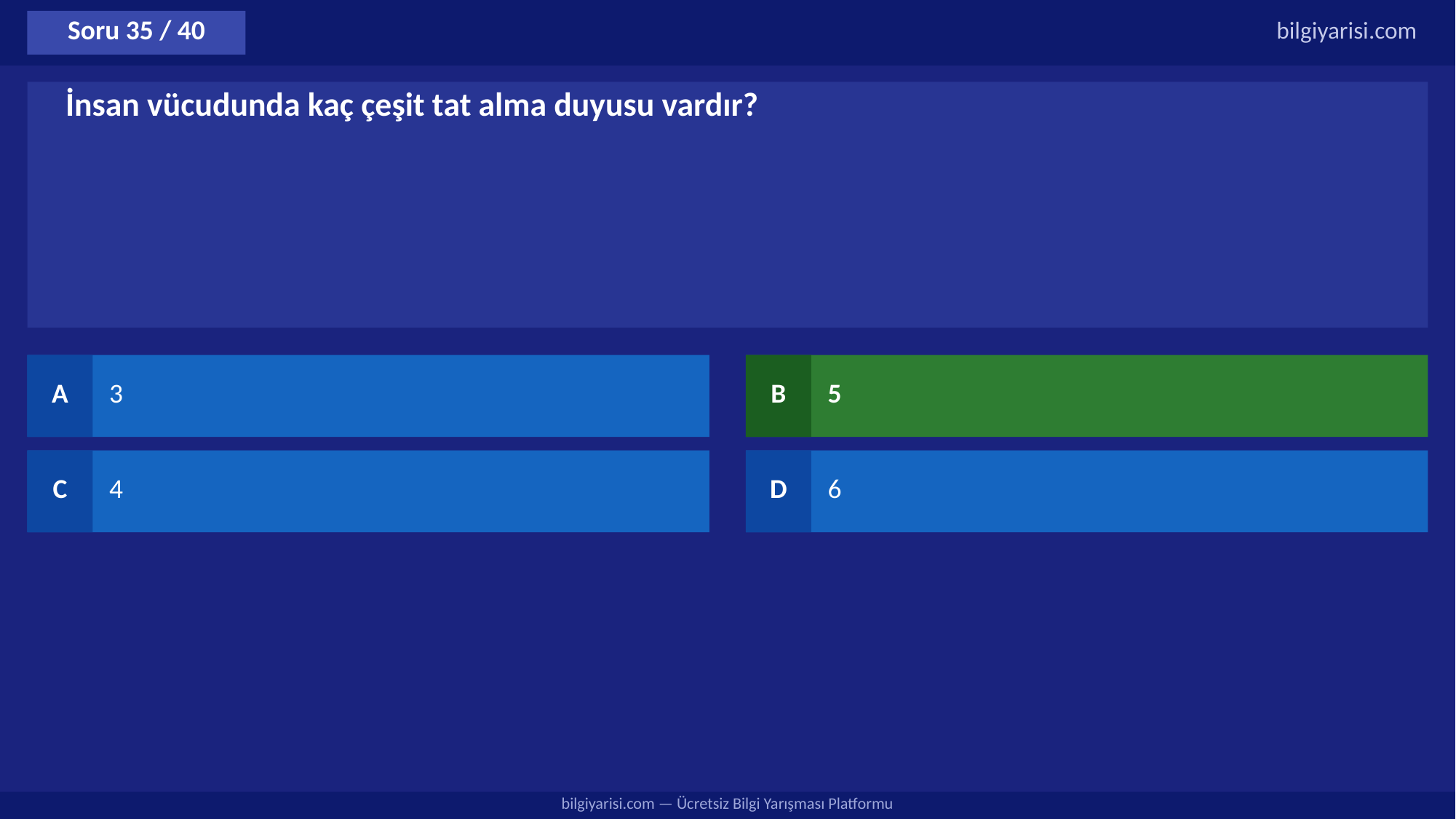

Soru 35 / 40
bilgiyarisi.com

İnsan vücudunda kaç çeşit tat alma duyusu vardır?

A
3

B
5

C
4

D
6
bilgiyarisi.com — Ücretsiz Bilgi Yarışması Platformu